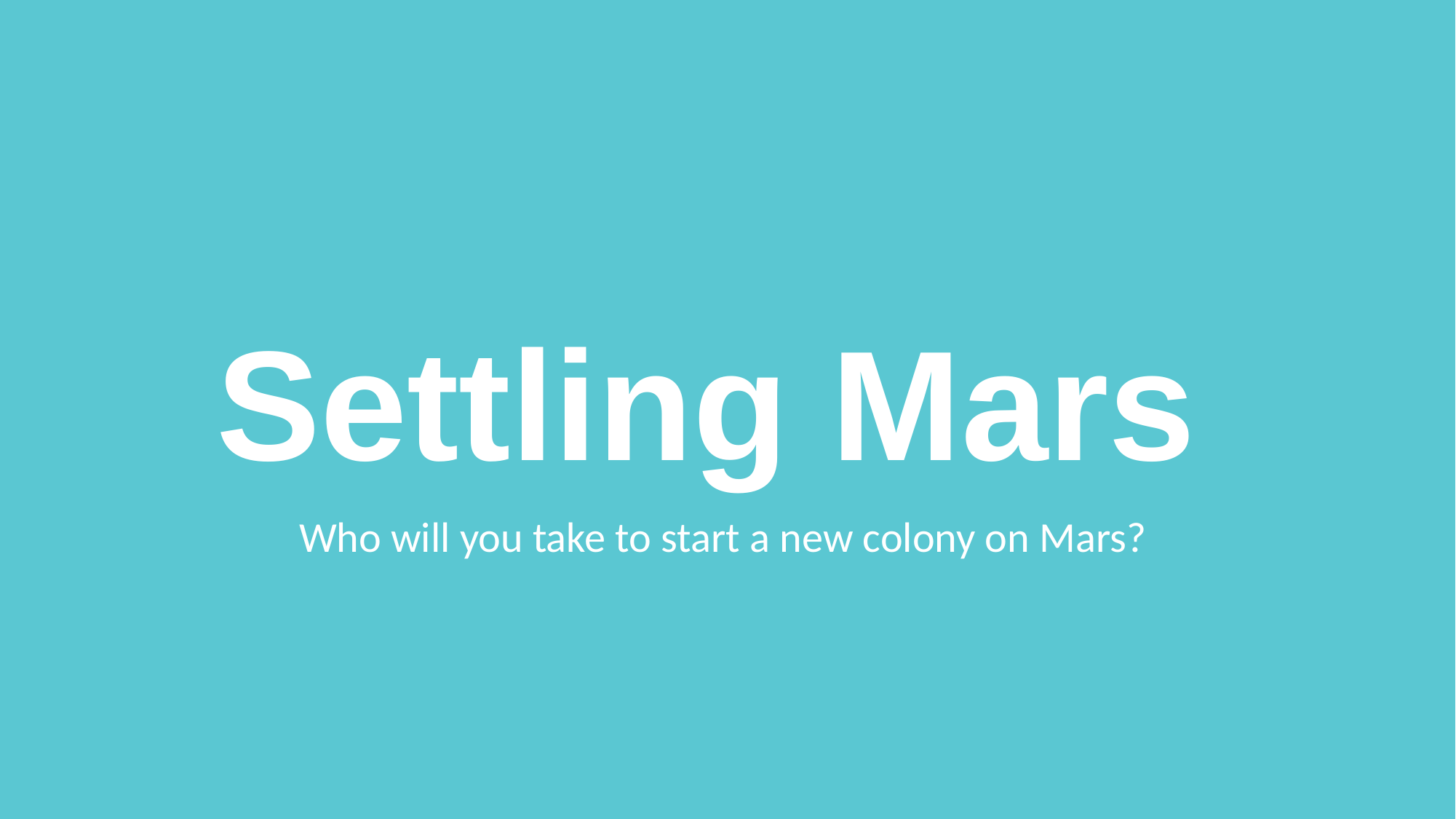

# Settling Mars
Who will you take to start a new colony on Mars?